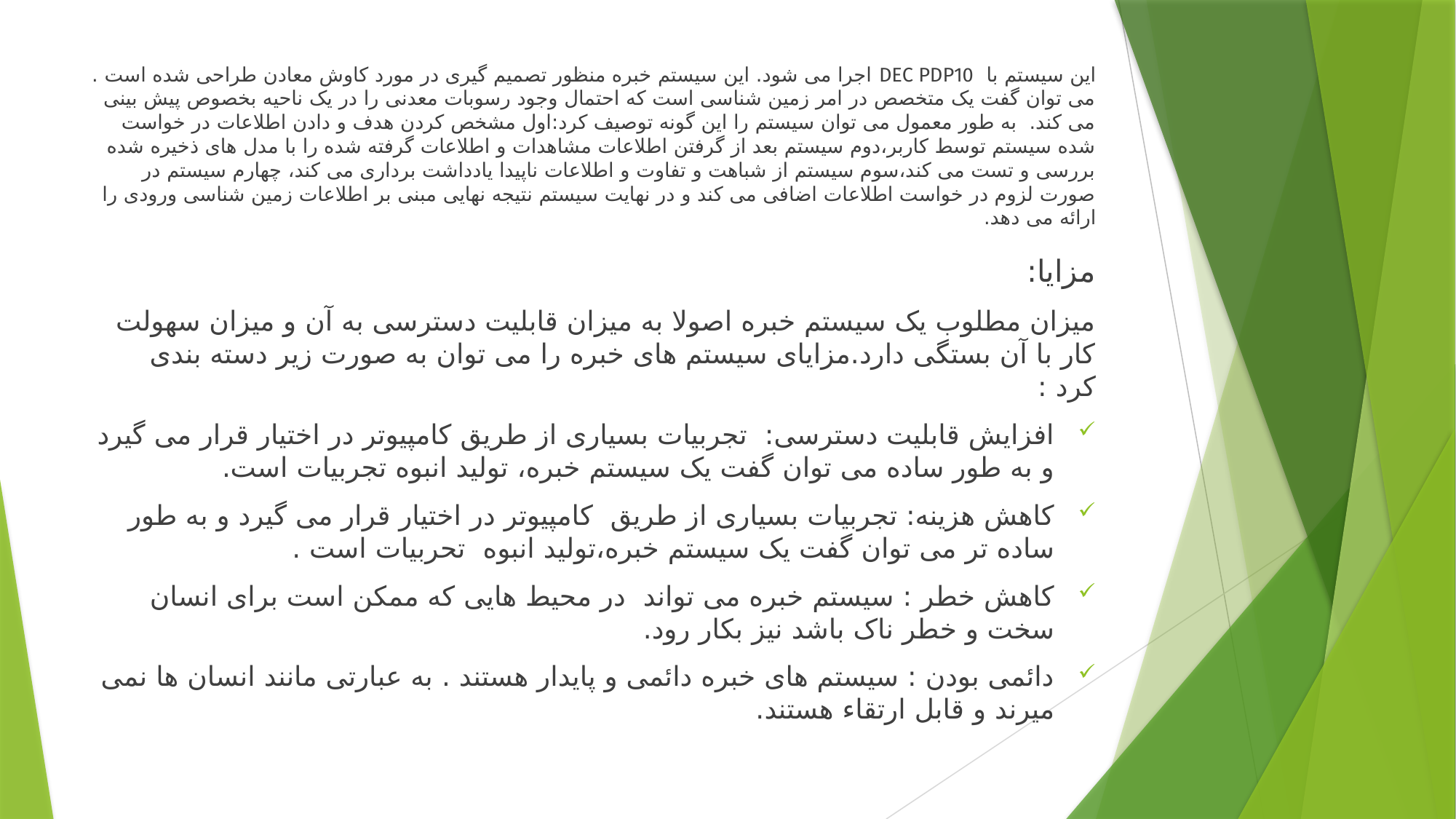

# این سیستم با  DEC PDP10 اجرا می شود. این سیستم خبره منظور تصمیم گیری در مورد کاوش معادن طراحی شده است . می توان گفت یک متخصص در امر زمین شناسی است که احتمال وجود رسوبات معدنی را در یک ناحیه بخصوص پیش بینی می کند.  به طور معمول می توان سیستم را این گونه توصیف کرد:اول مشخص کردن هدف و دادن اطلاعات در خواست شده سیستم توسط کاربر،دوم سیستم بعد از گرفتن اطلاعات مشاهدات و اطلاعات گرفته شده را با مدل های ذخیره شده بررسی و تست می کند،سوم سیستم از شباهت و تفاوت و اطلاعات ناپیدا یادداشت برداری می کند، چهارم سیستم در صورت لزوم در خواست اطلاعات اضافی می کند و در نهایت سیستم نتیجه نهایی مبنی بر اطلاعات زمین شناسی ورودی را ارائه می دهد.
مزایا:
میزان مطلوب یک سیستم خبره اصولا به میزان قابلیت دسترسی به آن و میزان سهولت کار با آن بستگی دارد.مزایای سیستم های خبره را می توان به صورت زیر دسته بندی کرد :
افزایش قابلیت دسترسی:  تجربیات بسیاری از طریق کامپیوتر در اختیار قرار می گیرد و به طور ساده می توان گفت یک سیستم خبره، تولید انبوه تجربیات است.
کاهش هزینه: تجربیات بسیاری از طریق  کامپیوتر در اختیار قرار می گیرد و به طور ساده تر می توان گفت یک سیستم خبره،تولید انبوه  تحربیات است .
کاهش خطر : سیستم خبره می تواند  در محیط هایی که ممکن است برای انسان سخت و خطر ناک باشد نیز بکار رود.
دائمی بودن : سیستم های خبره دائمی و پایدار هستند . به عبارتی مانند انسان ها نمی میرند و قابل ارتقاء هستند.